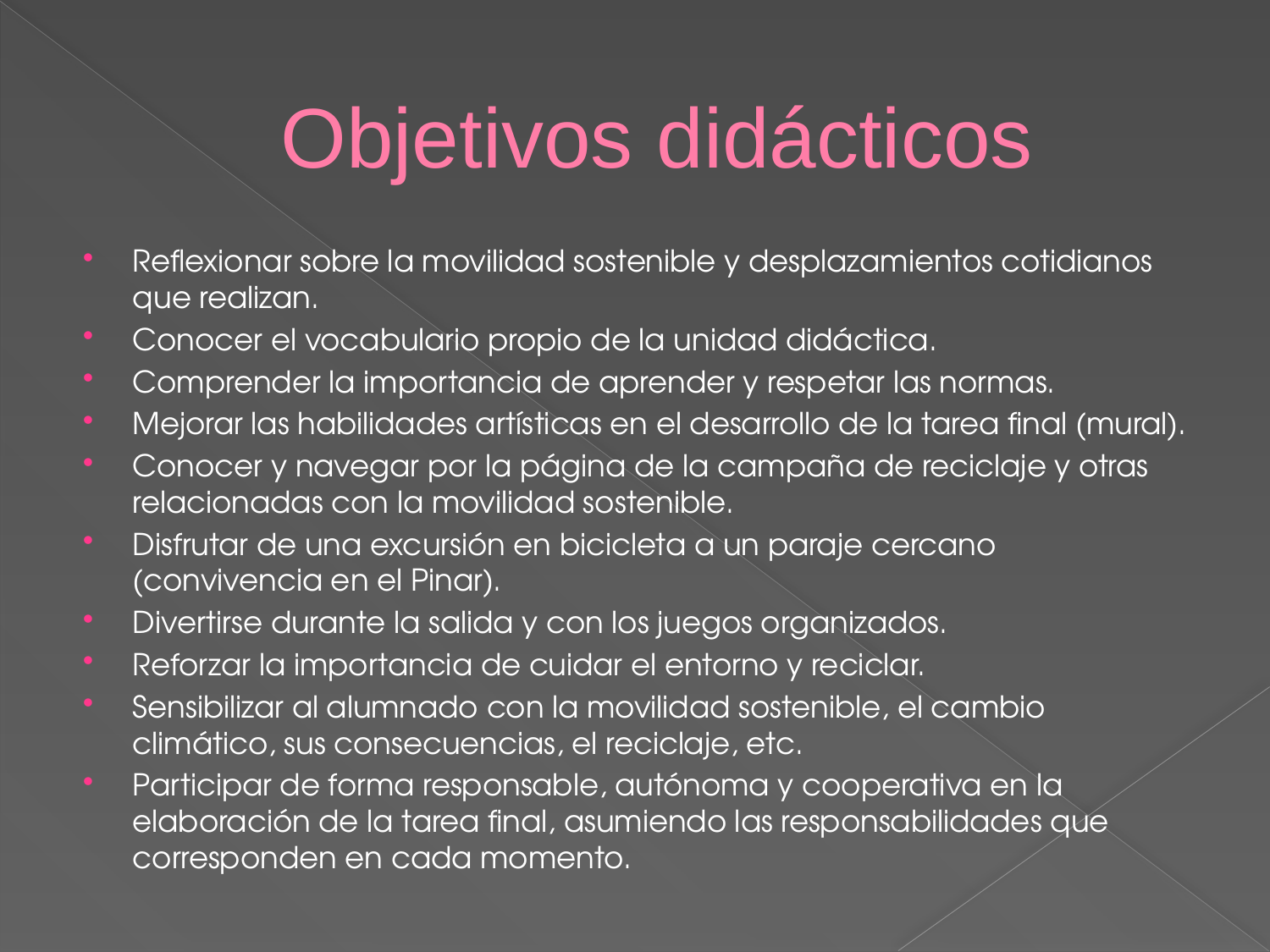

# Objetivos didácticos
Reflexionar sobre la movilidad sostenible y desplazamientos cotidianos que realizan.
Conocer el vocabulario propio de la unidad didáctica.
Comprender la importancia de aprender y respetar las normas.
Mejorar las habilidades artísticas en el desarrollo de la tarea final (mural).
Conocer y navegar por la página de la campaña de reciclaje y otras relacionadas con la movilidad sostenible.
Disfrutar de una excursión en bicicleta a un paraje cercano (convivencia en el Pinar).
Divertirse durante la salida y con los juegos organizados.
Reforzar la importancia de cuidar el entorno y reciclar.
Sensibilizar al alumnado con la movilidad sostenible, el cambio climático, sus consecuencias, el reciclaje, etc.
Participar de forma responsable, autónoma y cooperativa en la elaboración de la tarea final, asumiendo las responsabilidades que corresponden en cada momento.